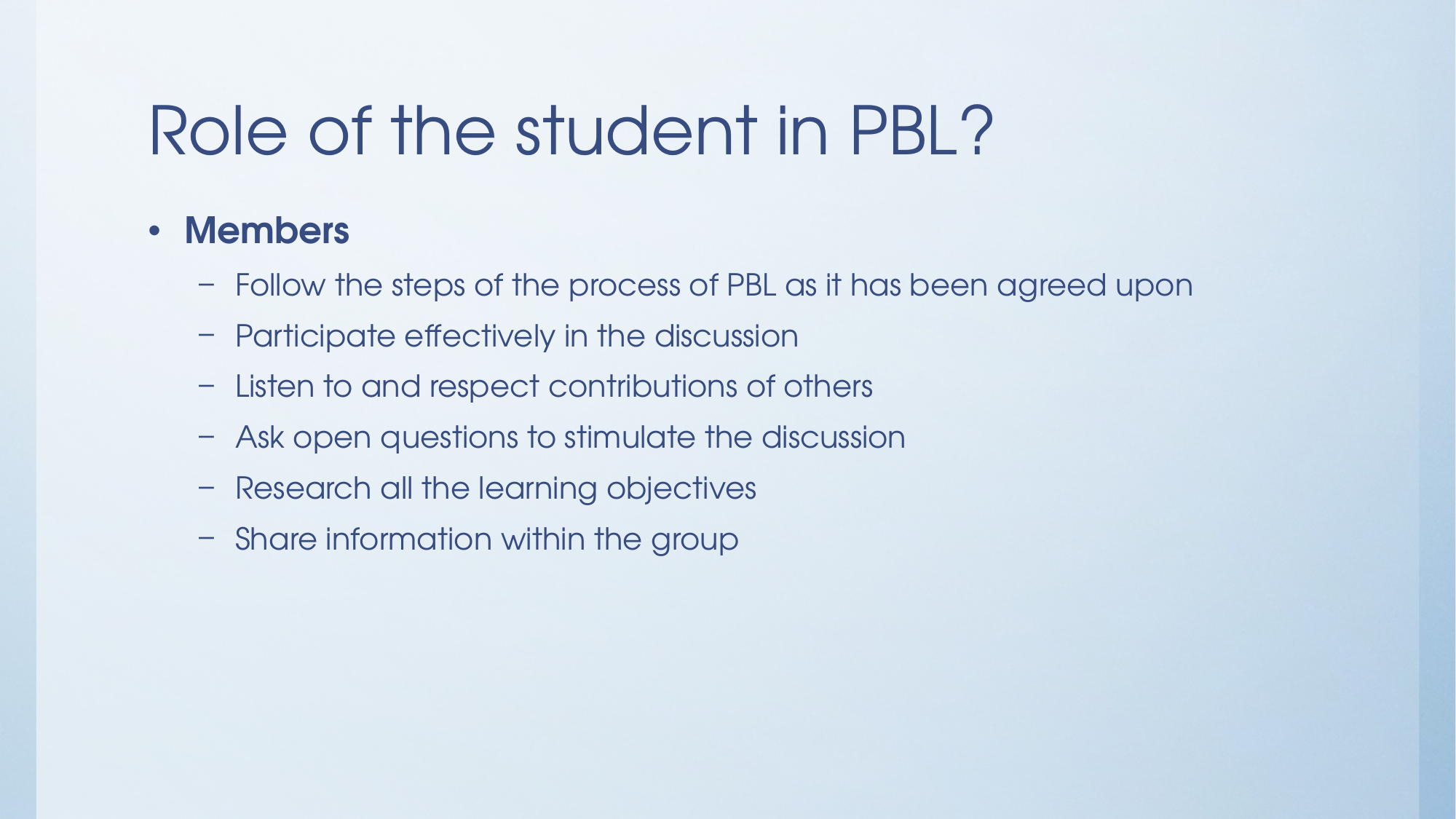

# Role of the student in PBL?
Members
Follow the steps of the process of PBL as it has been agreed upon
Participate effectively in the discussion
Listen to and respect contributions of others
Ask open questions to stimulate the discussion
Research all the learning objectives
Share information within the group